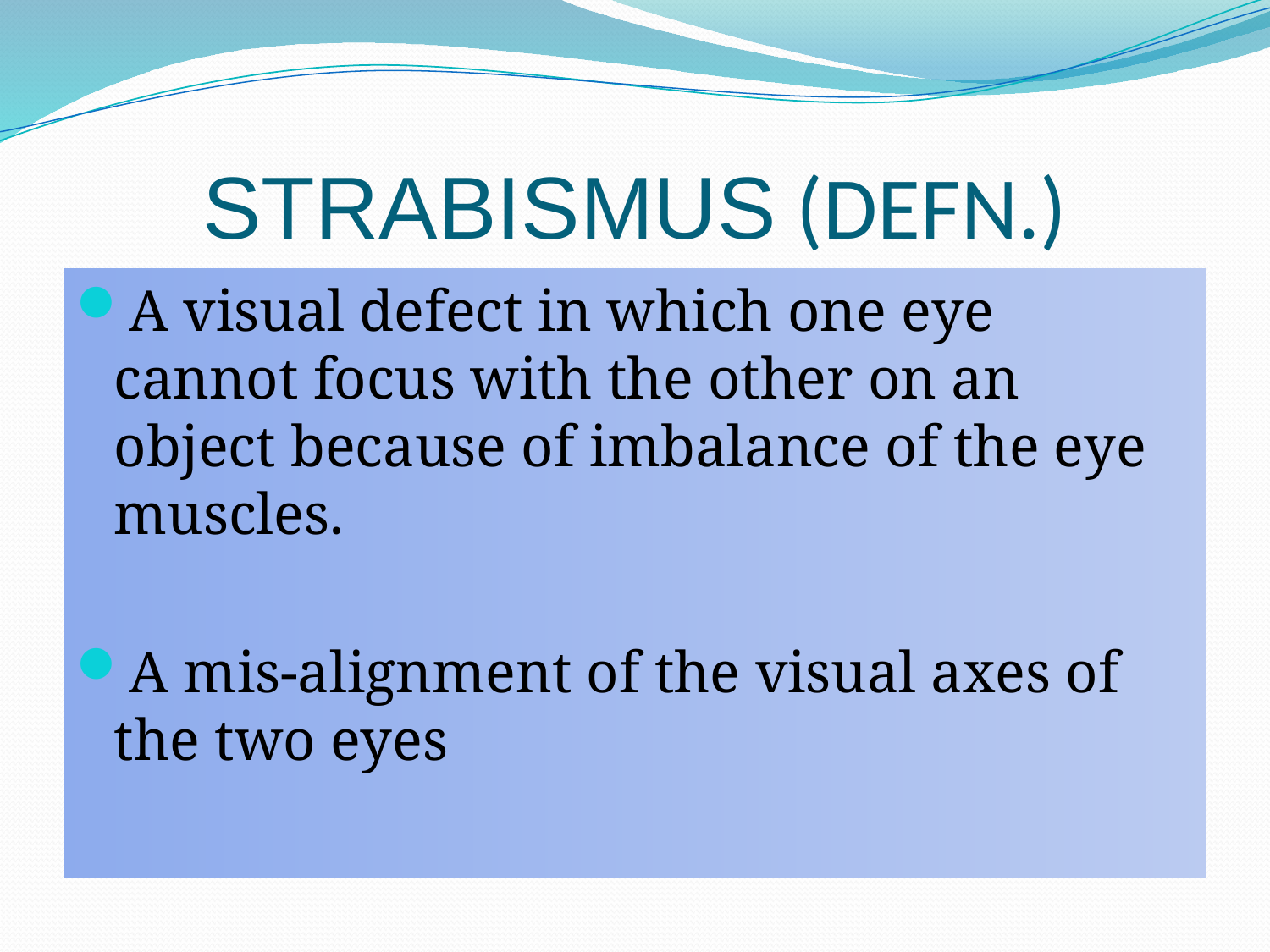

# STRABISMUS (DEFN.)
A visual defect in which one eye cannot focus with the other on an object because of imbalance of the eye muscles.

A mis-alignment of the visual axes of the two eyes